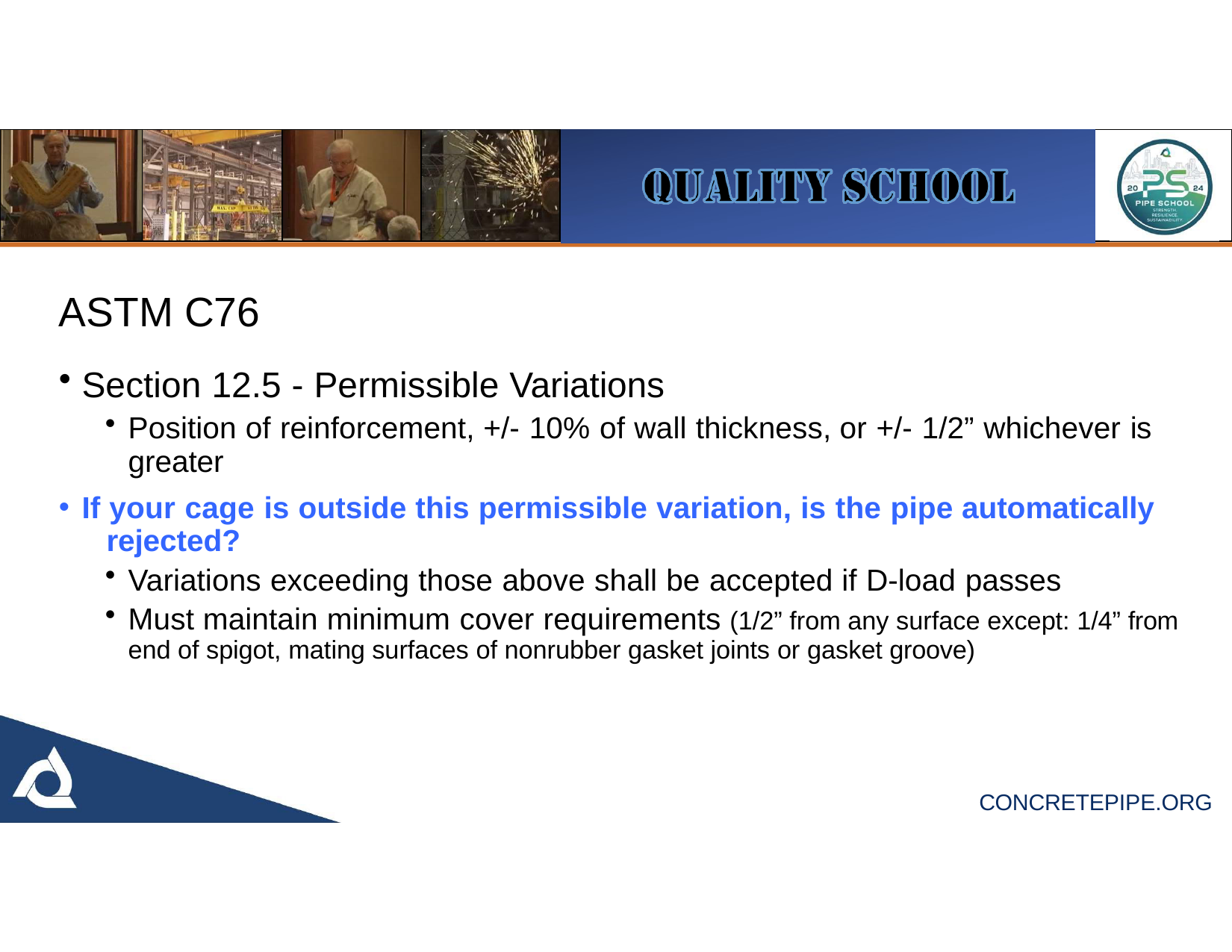

# ASTM C76
Section 12.5 - Permissible Variations
Position of reinforcement, +/- 10% of wall thickness, or +/- 1/2” whichever is greater
If your cage is outside this permissible variation, is the pipe automatically 	rejected?
Variations exceeding those above shall be accepted if D-load passes
Must maintain minimum cover requirements (1/2” from any surface except: 1/4” from end of spigot, mating surfaces of nonrubber gasket joints or gasket groove)
CONCRETEPIPE.ORG